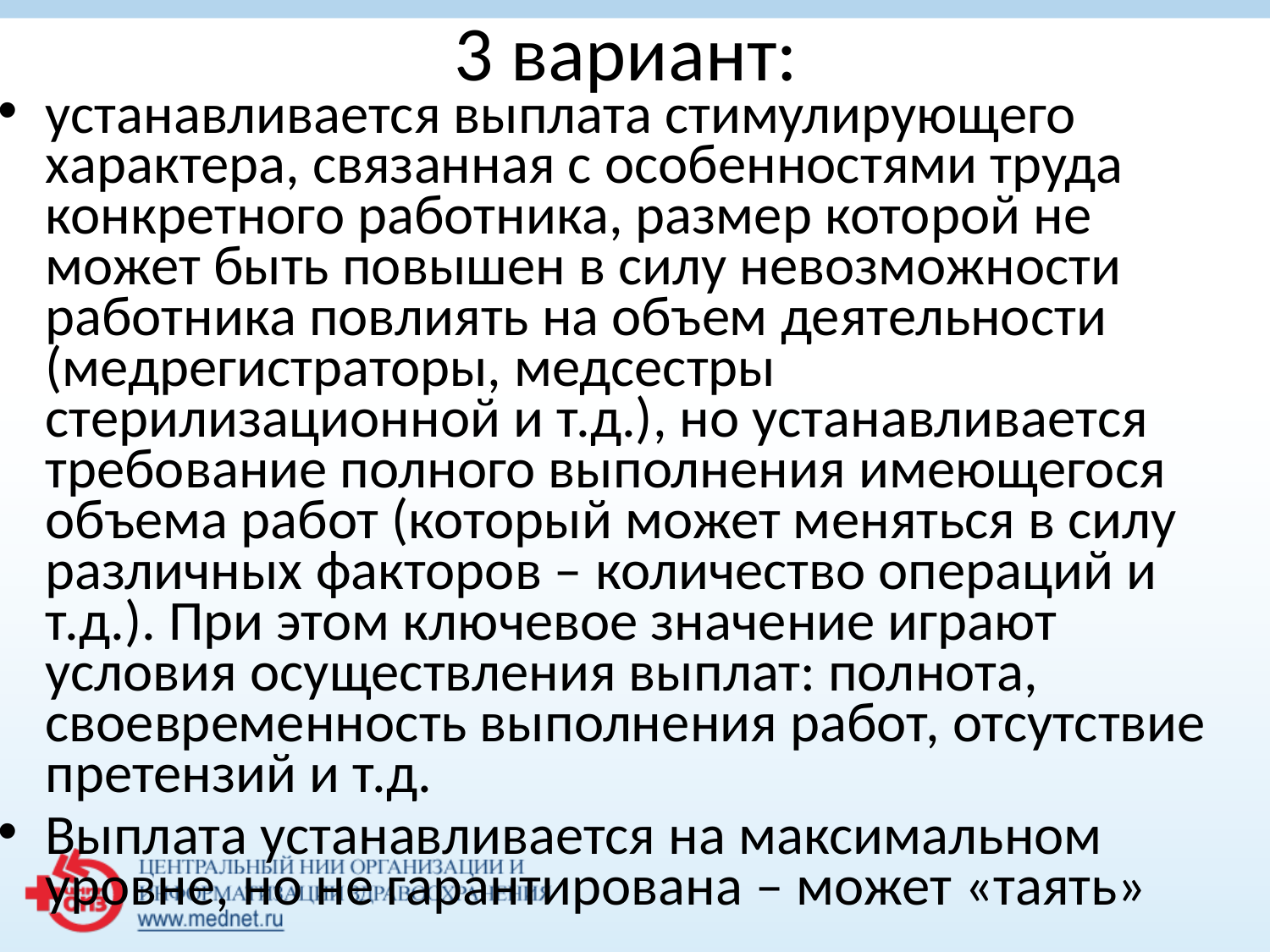

# 3 вариант:
устанавливается выплата стимулирующего характера, связанная с особенностями труда конкретного работника, размер которой не может быть повышен в силу невозможности работника повлиять на объем деятельности (медрегистраторы, медсестры стерилизационной и т.д.), но устанавливается требование полного выполнения имеющегося объема работ (который может меняться в силу различных факторов – количество операций и т.д.). При этом ключевое значение играют условия осуществления выплат: полнота, своевременность выполнения работ, отсутствие претензий и т.д.
Выплата устанавливается на максимальном уровне, но не гарантирована – может «таять»